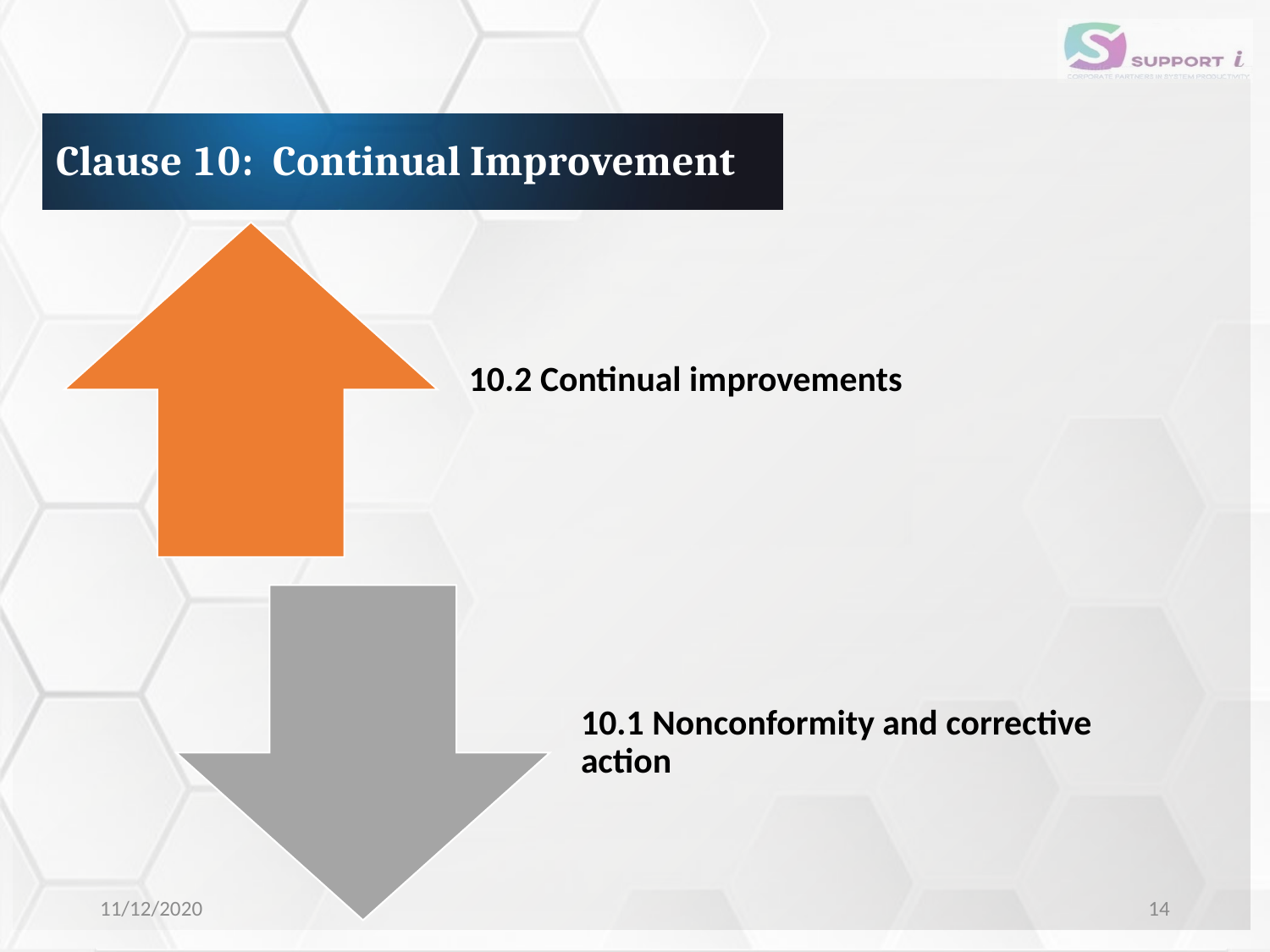

Clause 10:  Continual Improvement

10.2 Continual improvements
10.1 Nonconformity and corrective action
11/12/2020
14